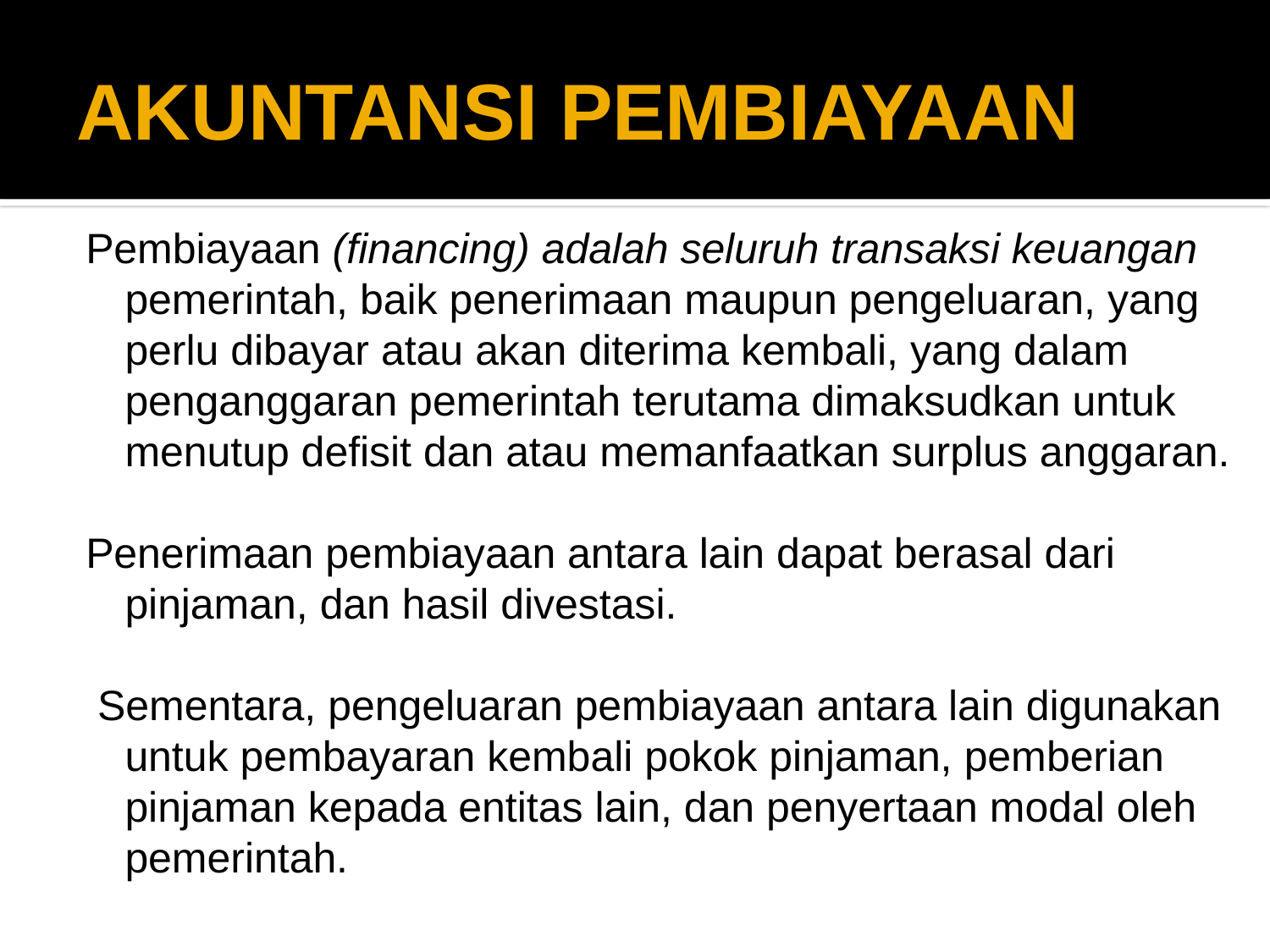

# AKUNTANSI PEMBIAYAAN
Pembiayaan (financing) adalah seluruh transaksi keuangan pemerintah, baik penerimaan maupun pengeluaran, yang perlu dibayar atau akan diterima kembali, yang dalam penganggaran pemerintah terutama dimaksudkan untuk menutup defisit dan atau memanfaatkan surplus anggaran.

Penerimaan pembiayaan antara lain dapat berasal dari pinjaman, dan hasil divestasi.

 Sementara, pengeluaran pembiayaan antara lain digunakan untuk pembayaran kembali pokok pinjaman, pemberian pinjaman kepada entitas lain, dan penyertaan modal oleh pemerintah.